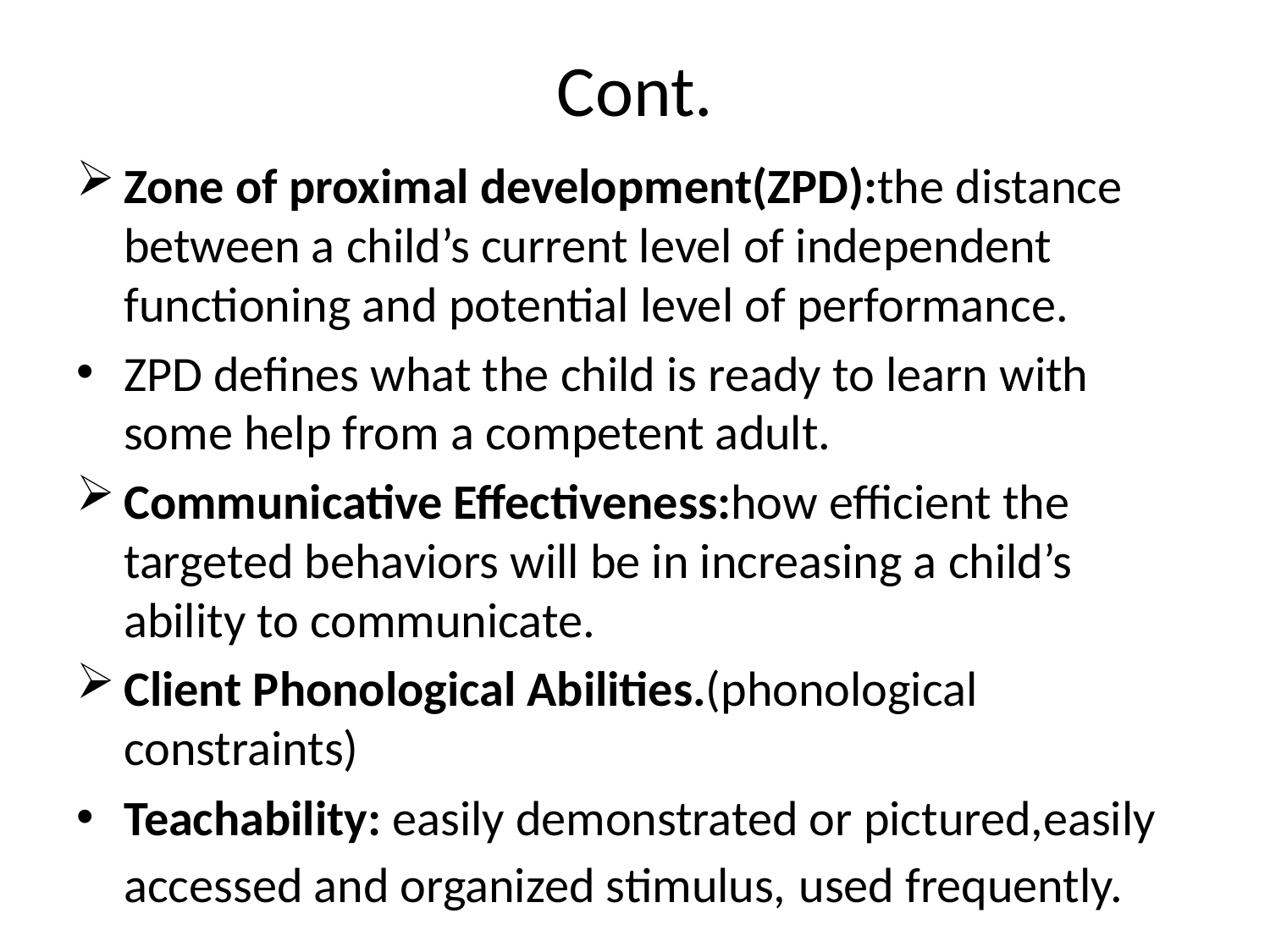

# Cont.
Zone of proximal development(ZPD):the distance between a child’s current level of independent functioning and potential level of performance.
ZPD defines what the child is ready to learn with some help from a competent adult.
Communicative Effectiveness:how efficient the targeted behaviors will be in increasing a child’s ability to communicate.
Client Phonological Abilities.(phonological constraints)
Teachability: easily demonstrated or pictured,easily accessed and organized stimulus, used frequently.